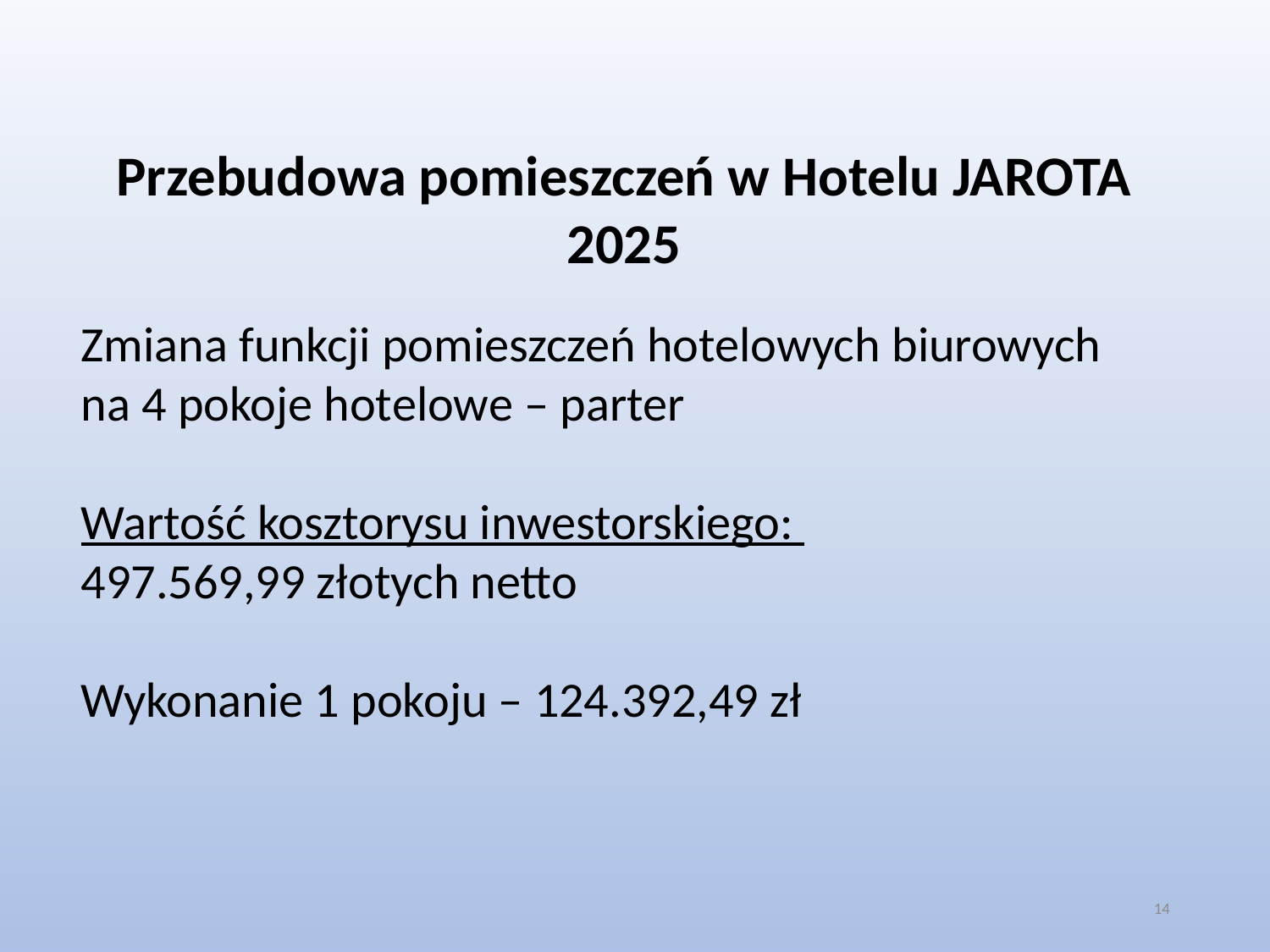

Przebudowa pomieszczeń w Hotelu JAROTA 2025
Zmiana funkcji pomieszczeń hotelowych biurowych
na 4 pokoje hotelowe – parter

Wartość kosztorysu inwestorskiego:
497.569,99 złotych netto

Wykonanie 1 pokoju – 124.392,49 zł
14